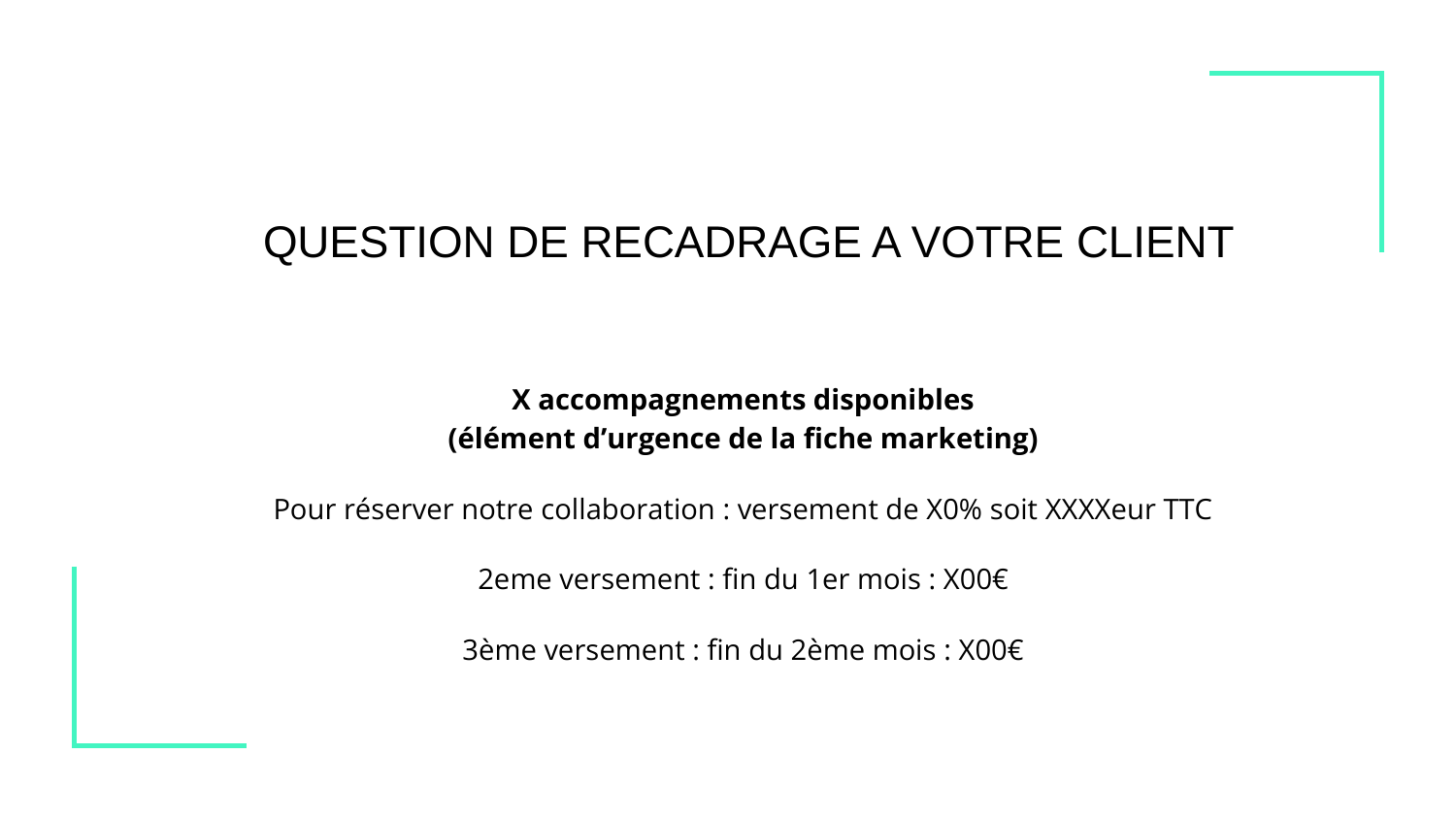

# QUESTION DE RECADRAGE A VOTRE CLIENT
X accompagnements disponibles
(élément d’urgence de la fiche marketing)
Pour réserver notre collaboration : versement de X0% soit XXXXeur TTC
2eme versement : fin du 1er mois : X00€
3ème versement : fin du 2ème mois : X00€